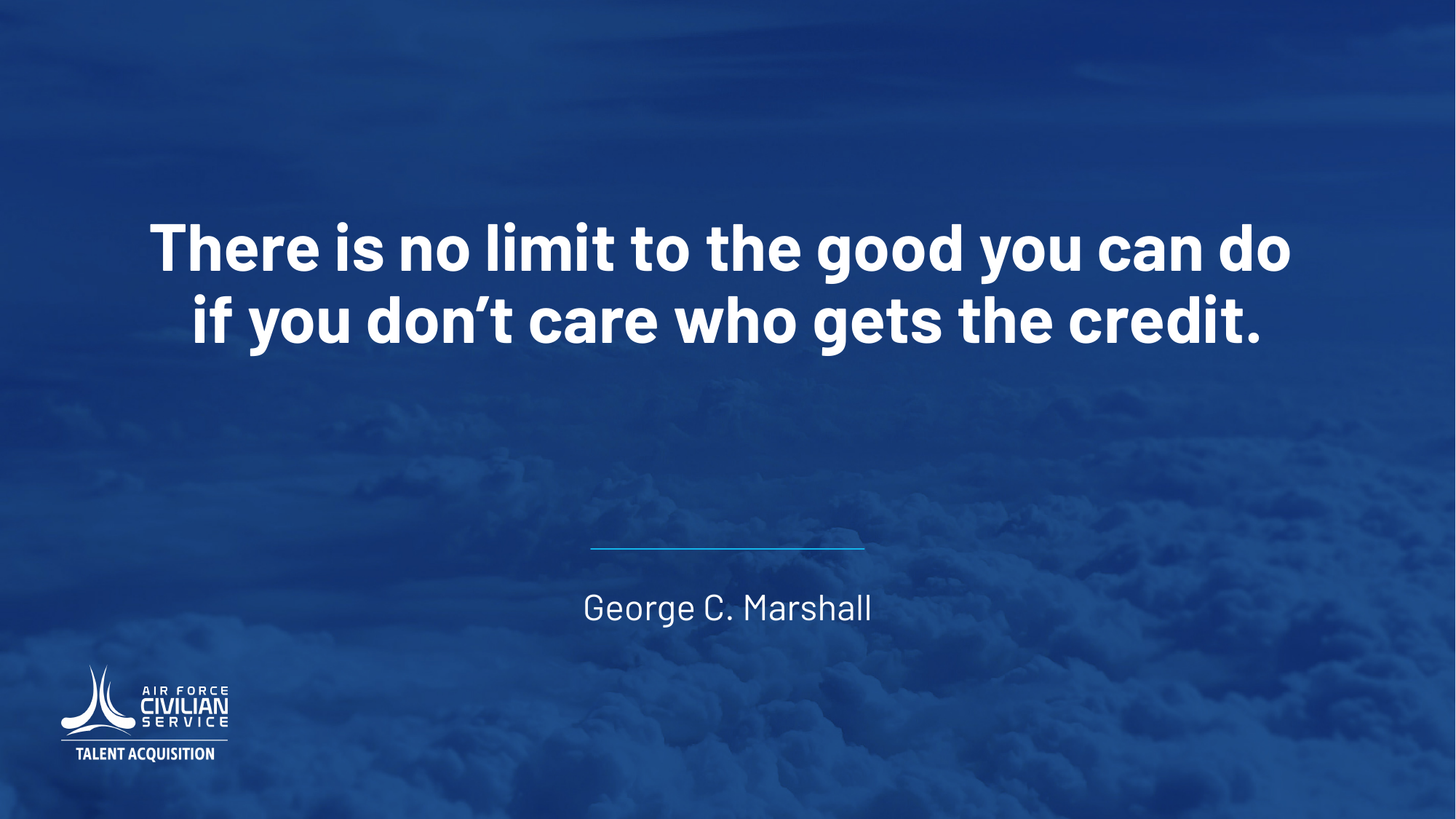

# There is no limit to the good you can do if you don’t care who gets the credit.
George C. Marshall